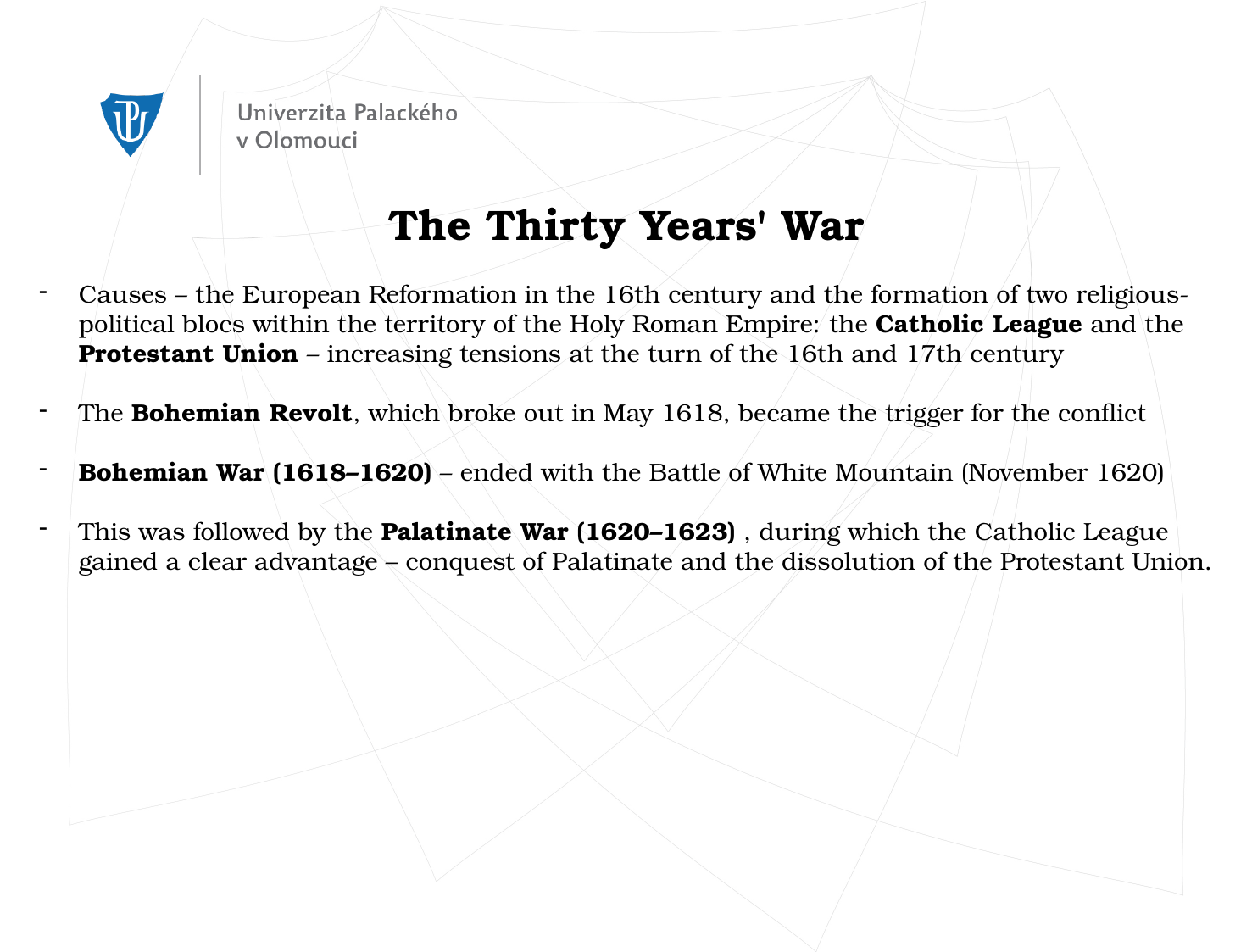

The Thirty Years' War

Causes – the European Reformation in the 16th century and the formation of two religious-political blocs within the territory of the Holy Roman Empire: the Catholic League and the Protestant Union – increasing tensions at the turn of the 16th and 17th century

The Bohemian Revolt, which broke out in May 1618, became the trigger for the conflict

Bohemian War (1618–1620) – ended with the Battle of White Mountain (November 1620)

This was followed by the Palatinate War (1620–1623) , during which the Catholic League gained a clear advantage – conquest of Palatinate and the dissolution of the Protestant Union.